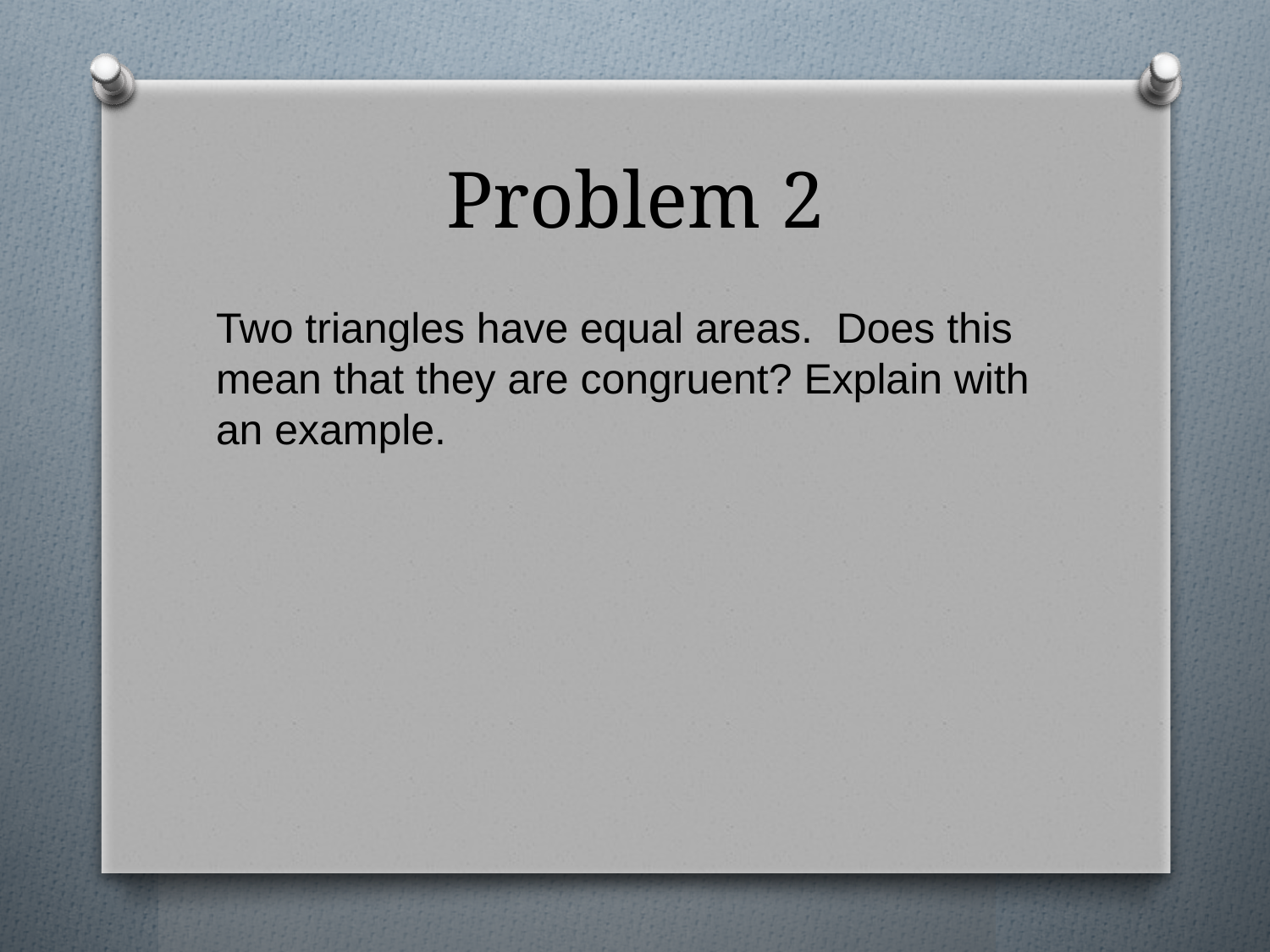

# Problem 2
Two triangles have equal areas.  Does this mean that they are congruent? Explain with an example.